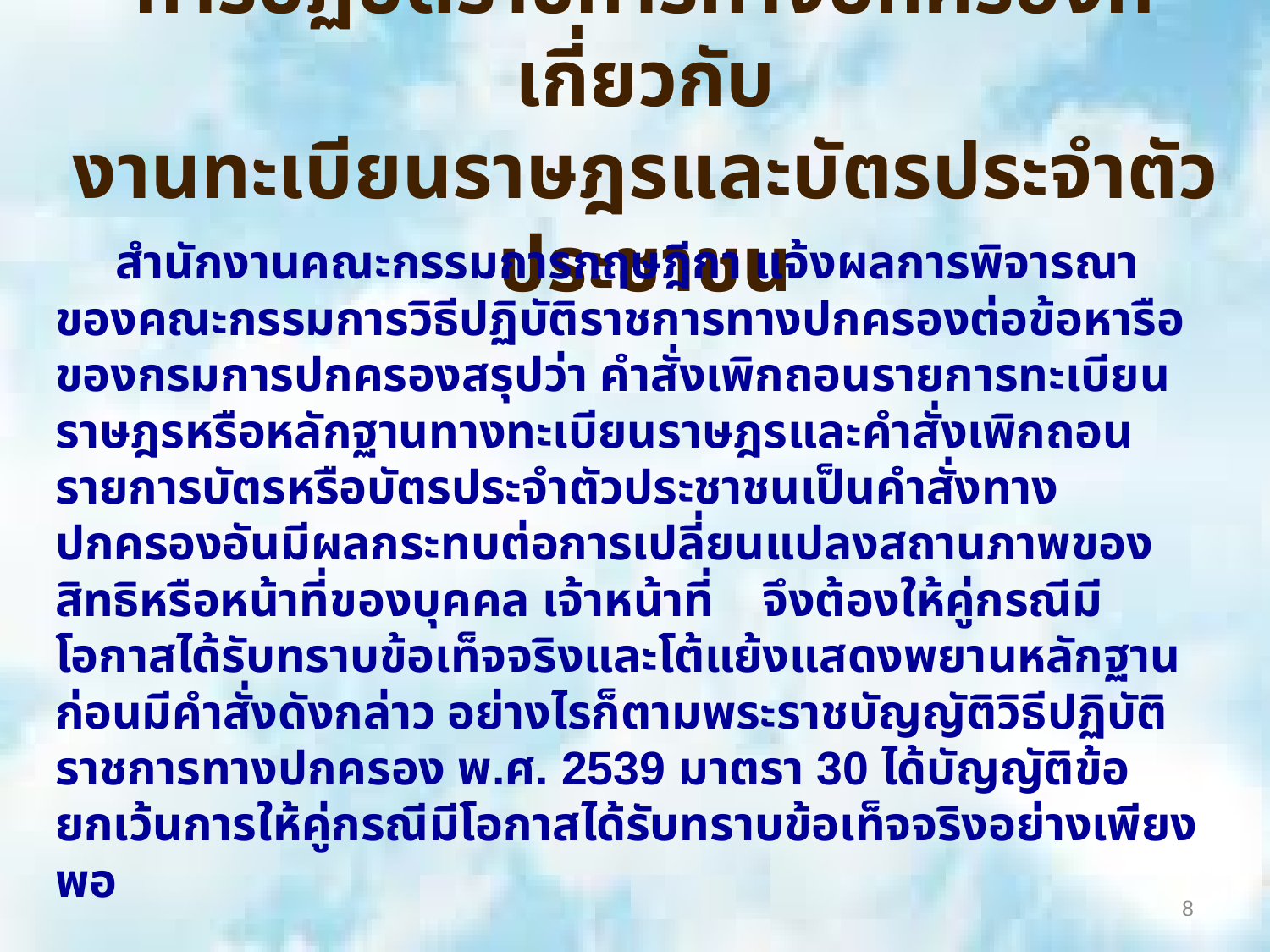

# การปฏิบัติราชการทางปกครองที่เกี่ยวกับ งานทะเบียนราษฎรและบัตรประจำตัวประชาชน
     สำนักงานคณะกรรมการกฤษฎีกา แจ้งผลการพิจารณาของคณะกรรมการวิธีปฏิบัติราชการทางปกครองต่อข้อหารือของกรมการปกครองสรุปว่า คำสั่งเพิกถอนรายการทะเบียนราษฎรหรือหลักฐานทางทะเบียนราษฎรและคำสั่งเพิกถอนรายการบัตรหรือบัตรประจำตัวประชาชนเป็นคำสั่งทางปกครองอันมีผลกระทบต่อการเปลี่ยนแปลงสถานภาพของสิทธิหรือหน้าที่ของบุคคล เจ้าหน้าที่    จึงต้องให้คู่กรณีมีโอกาสได้รับทราบข้อเท็จจริงและโต้แย้งแสดงพยานหลักฐานก่อนมีคำสั่งดังกล่าว อย่างไรก็ตามพระราชบัญญัติวิธีปฏิบัติราชการทางปกครอง พ.ศ. 2539 มาตรา 30 ได้บัญญัติข้อยกเว้นการให้คู่กรณีมีโอกาสได้รับทราบข้อเท็จจริงอย่างเพียงพอ
8